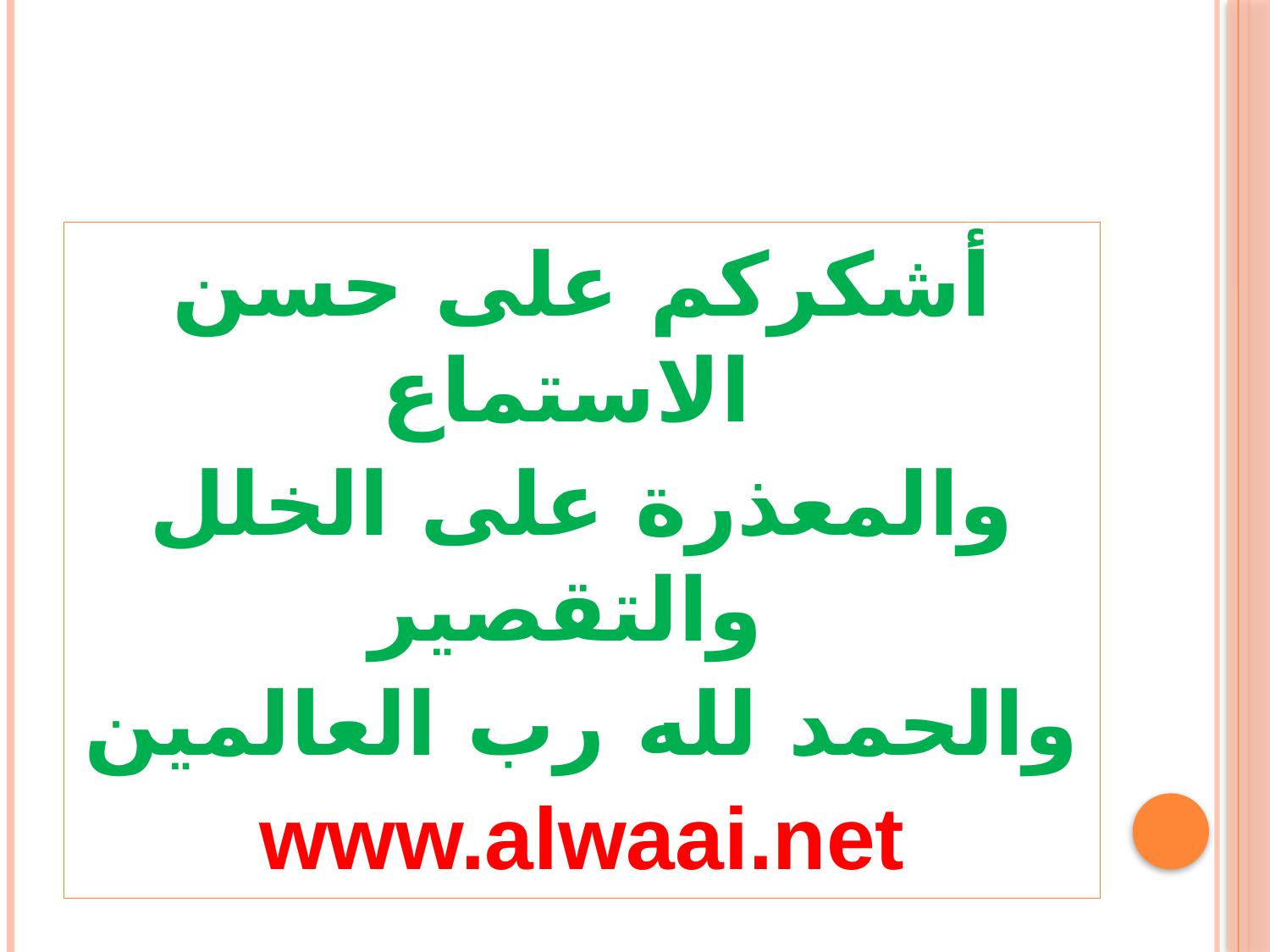

#
أشكركم على حسن الاستماع
والمعذرة على الخلل والتقصير
والحمد لله رب العالمين
www.alwaai.net